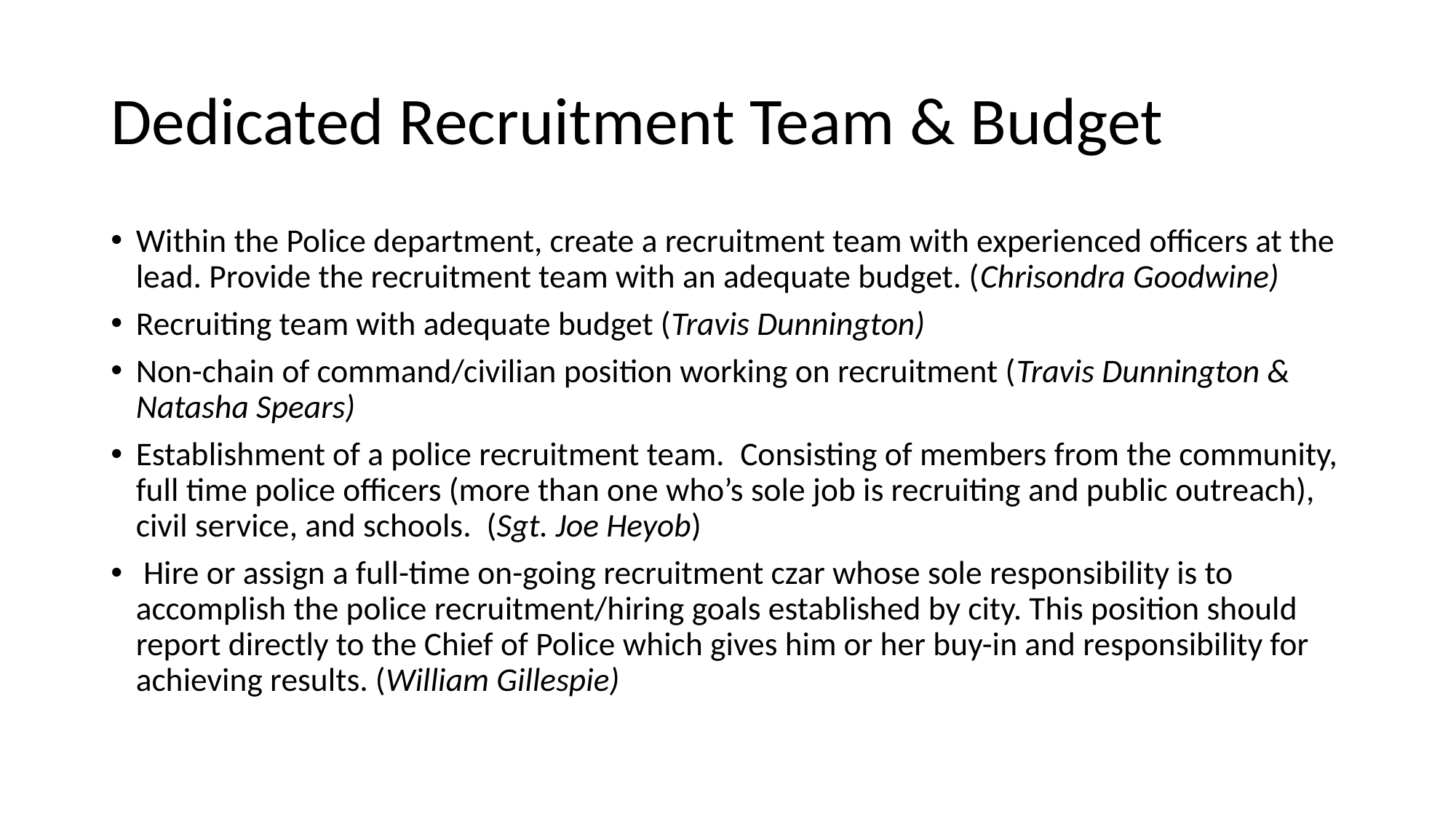

# Dedicated Recruitment Team & Budget
Within the Police department, create a recruitment team with experienced officers at the lead. Provide the recruitment team with an adequate budget. (Chrisondra Goodwine)
Recruiting team with adequate budget (Travis Dunnington)
Non-chain of command/civilian position working on recruitment (Travis Dunnington & Natasha Spears)
Establishment of a police recruitment team.  Consisting of members from the community, full time police officers (more than one who’s sole job is recruiting and public outreach), civil service, and schools.  (Sgt. Joe Heyob)
 Hire or assign a full-time on-going recruitment czar whose sole responsibility is to accomplish the police recruitment/hiring goals established by city. This position should report directly to the Chief of Police which gives him or her buy-in and responsibility for achieving results. (William Gillespie)